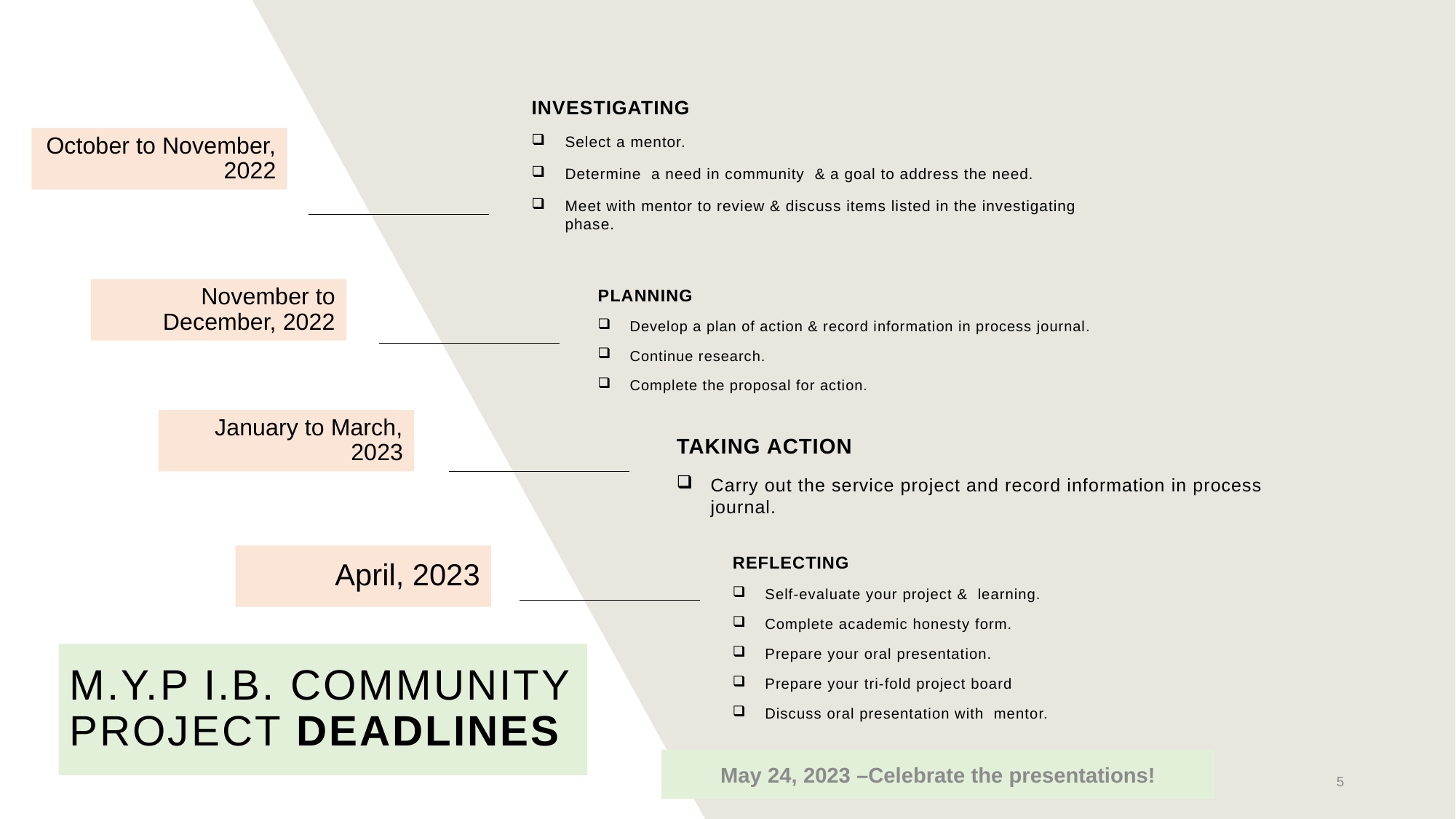

INVESTIGATING
Select a mentor.
Determine  a need in community  & a goal to address the need.
Meet with mentor to review & discuss items listed in the investigating phase.

October to November, 2022
PLANNING
Develop a plan of action & record information in process journal.
Continue research.
Complete the proposal for action.
November to December, 2022
January to March, 2023
TAKING ACTION
Carry out the service project and record information in process journal.
April, 2023
REFLECTING
Self-evaluate your project &  learning.
Complete academic honesty form.
Prepare your oral presentation.
Prepare your tri-fold project board
Discuss oral presentation with  mentor.
# m.y.p I.B. Community project deadlines
May 24, 2023 –Celebrate the presentations!
5